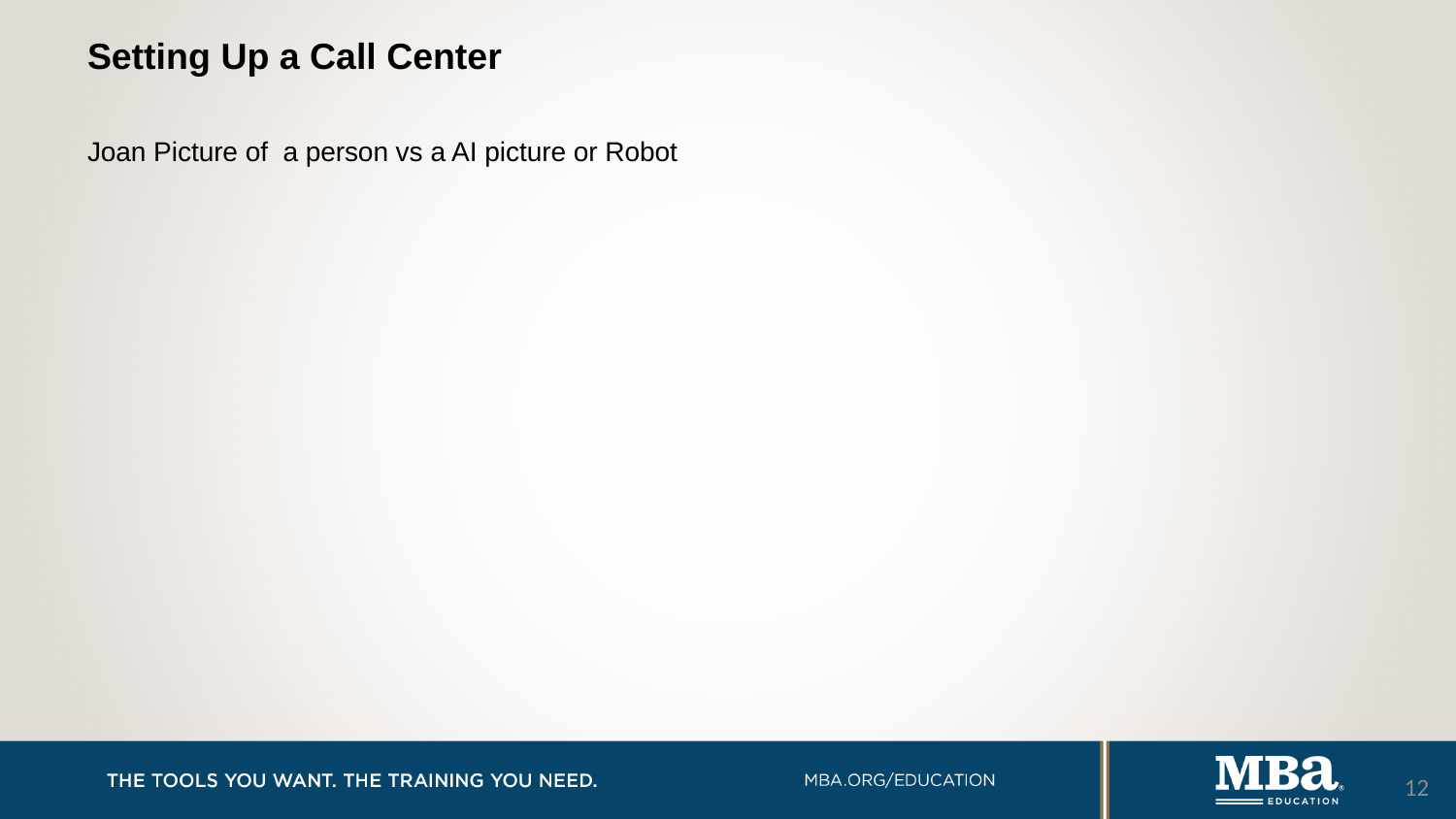

# Setting Up a Call Center
Joan Picture of  a person vs a AI picture or Robot
12